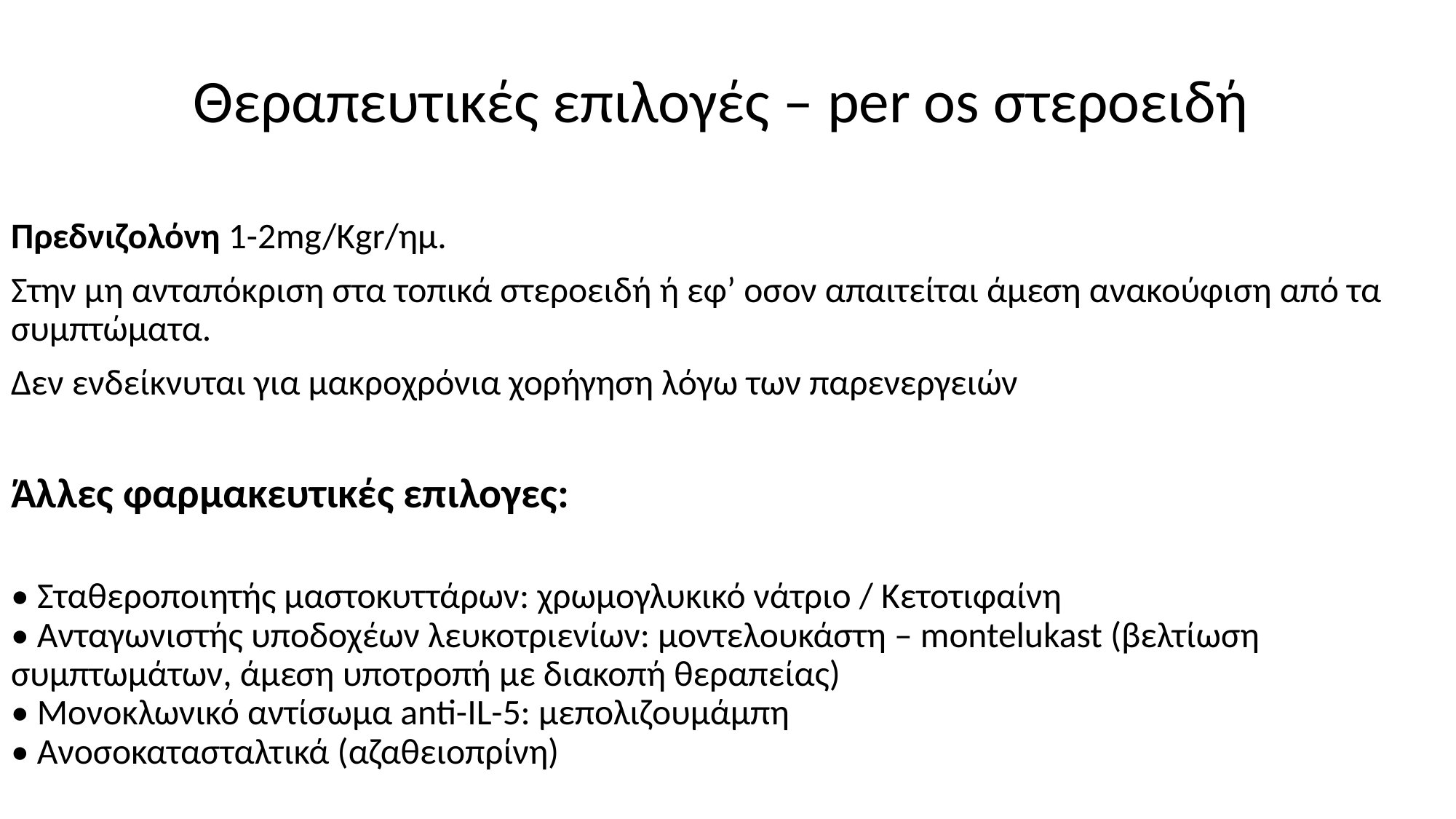

# Θεραπευτικές επιλογές – per os στεροειδή

Πρεδνιζολόνη 1-2mg/Kgr/ημ.
Στην μη ανταπόκριση στα τοπικά στεροειδή ή εφ’ οσον απαιτείται άμεση ανακούφιση από τα συμπτώματα.
Δεν ενδείκνυται για μακροχρόνια χορήγηση λόγω των παρενεργειών

Άλλες φαρμακευτικές επιλογες:
• Σταθεροποιητής μαστοκυττάρων: χρωμογλυκικό νάτριο / Κετοτιφαίνη
• Ανταγωνιστής υποδοχέων λευκοτριενίων: μοντελουκάστη – montelukast (βελτίωση συμπτωμάτων, άμεση υποτροπή με διακοπή θεραπείας)
• Μονοκλωνικό αντίσωμα anti-IL-5: μεπολιζουμάμπη
• Ανοσοκατασταλτικά (αζαθειοπρίνη)